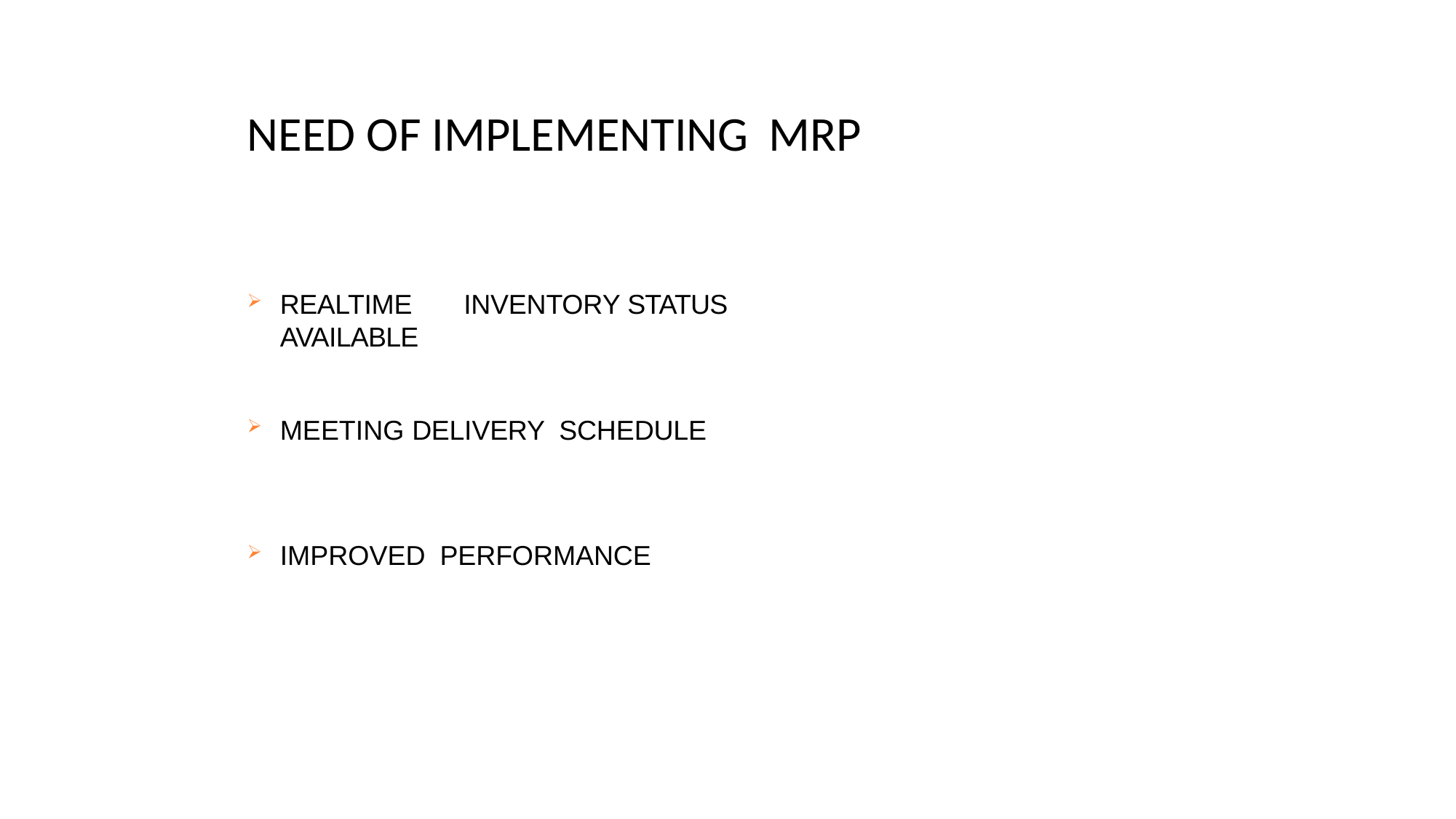

# NEED OF IMPLEMENTING MRP
REALTIME	INVENTORY STATUS AVAILABLE
MEETING DELIVERY SCHEDULE
IMPROVED PERFORMANCE